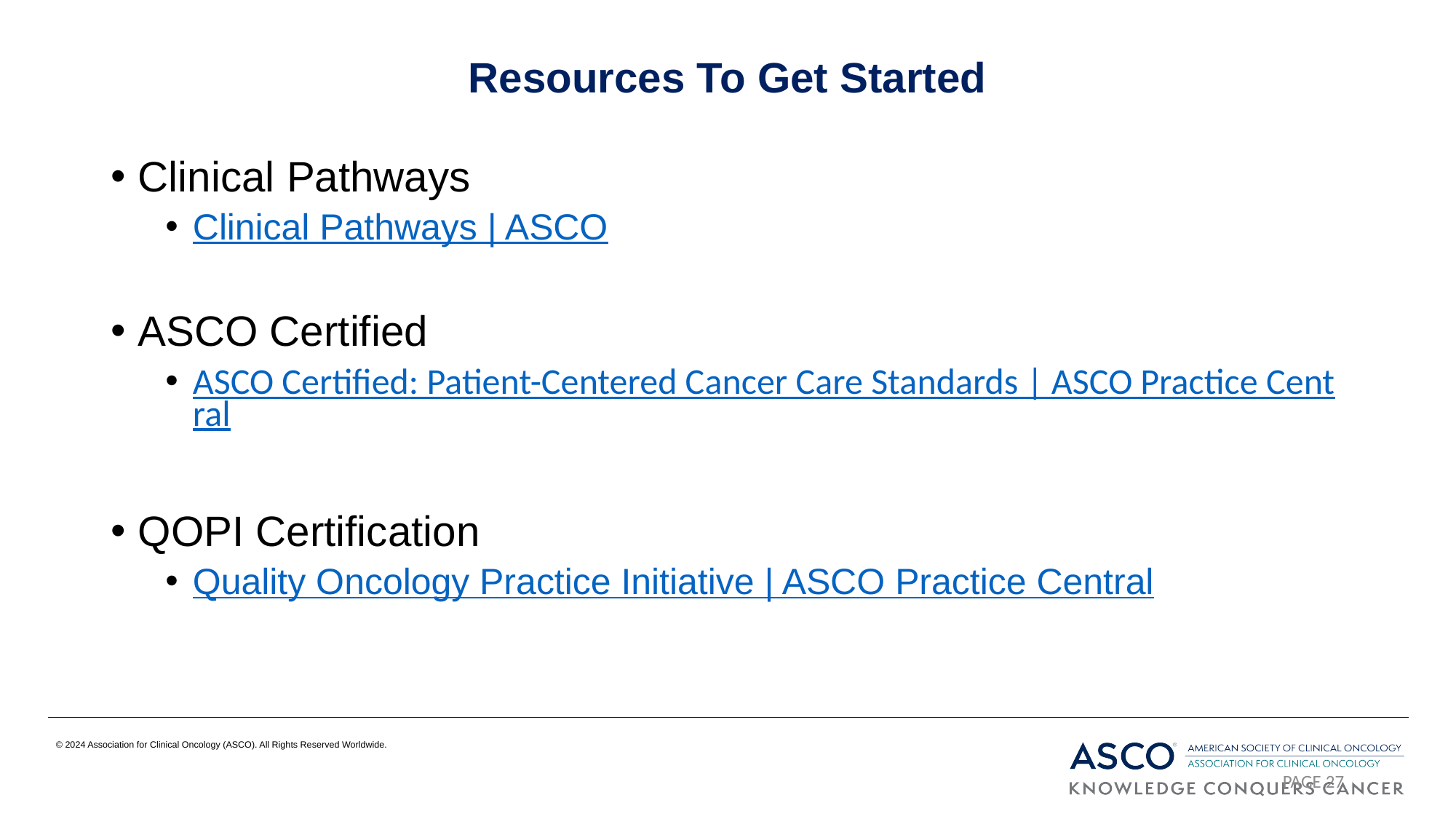

# Resources To Get Started
Clinical Pathways
Clinical Pathways | ASCO

ASCO Certified
ASCO Certified: Patient-Centered Cancer Care Standards | ASCO Practice Central

QOPI Certification
Quality Oncology Practice Initiative | ASCO Practice Central

© 2024 Association for Clinical Oncology (ASCO). All Rights Reserved Worldwide.
PAGE 27